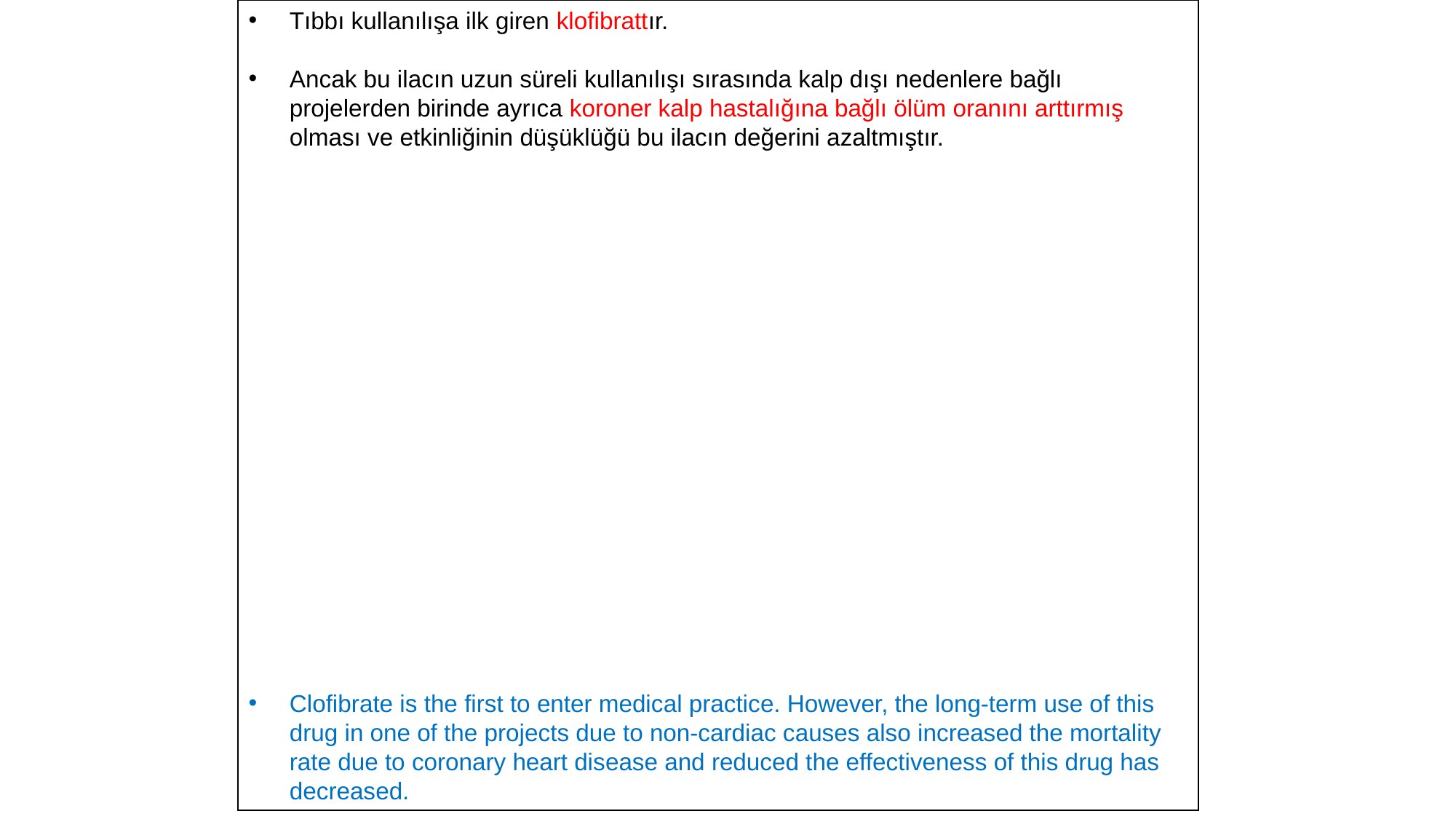

Tıbbı kullanılışa ilk giren klofibrattır.

Ancak bu ilacın uzun süreli kullanılışı sırasında kalp dışı nedenlere bağlı projelerden birinde ayrıca koroner kalp hastalığına bağlı ölüm oranını arttırmış olması ve etkinliğinin düşüklüğü bu ilacın değerini azaltmıştır.

Clofibrate is the first to enter medical practice. However, the long-term use of this drug in one of the projects due to non-cardiac causes also increased the mortality rate due to coronary heart disease and reduced the effectiveness of this drug has decreased.